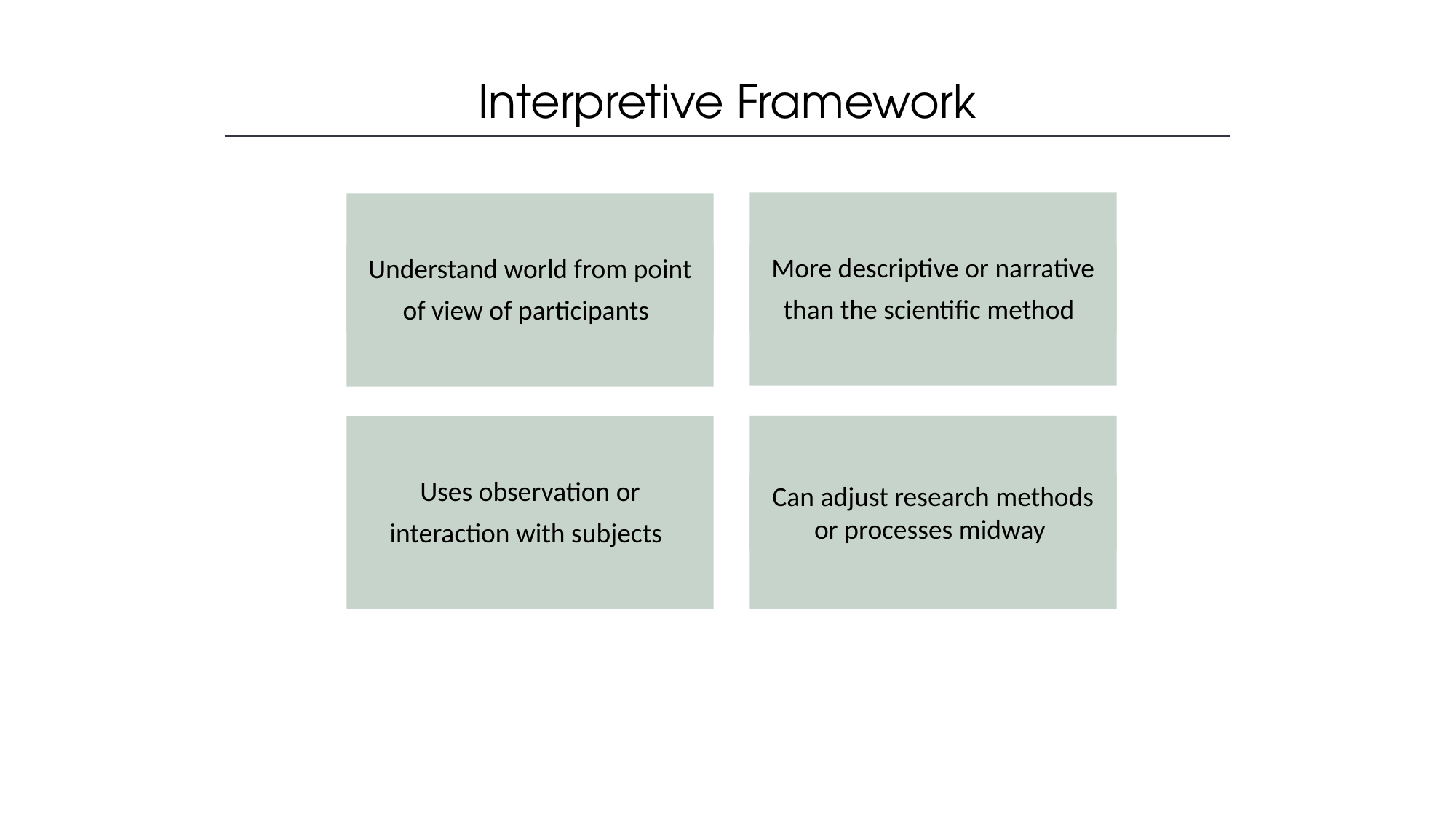

Interpretive Framework
HAWKES LEARNING

More descriptive or narrative than the scientific method

Understand world from point of view of participants

Can adjust research methods or processes midway

Uses observation or interaction with subjects